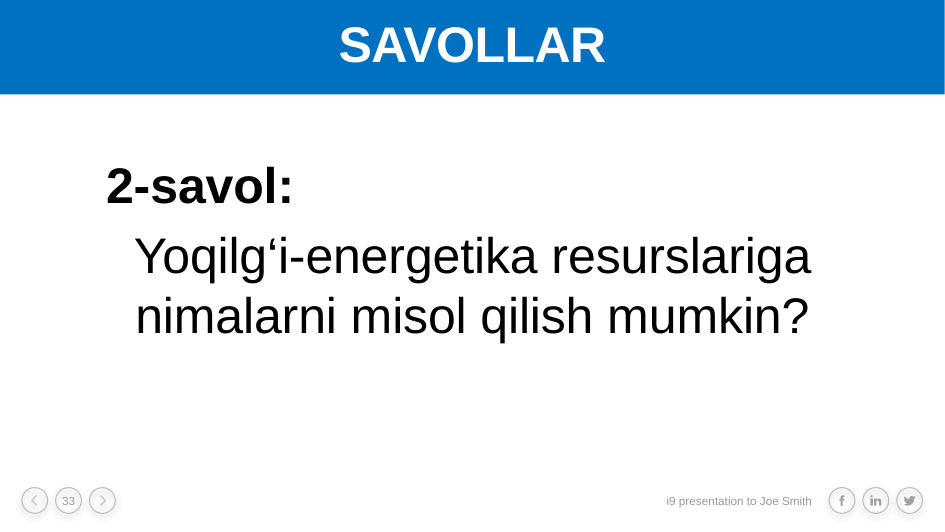

SAVOLLAR
#
2-savol:
Yoqilg‘i-energetika resurslariga nimalarni misol qilish mumkin?